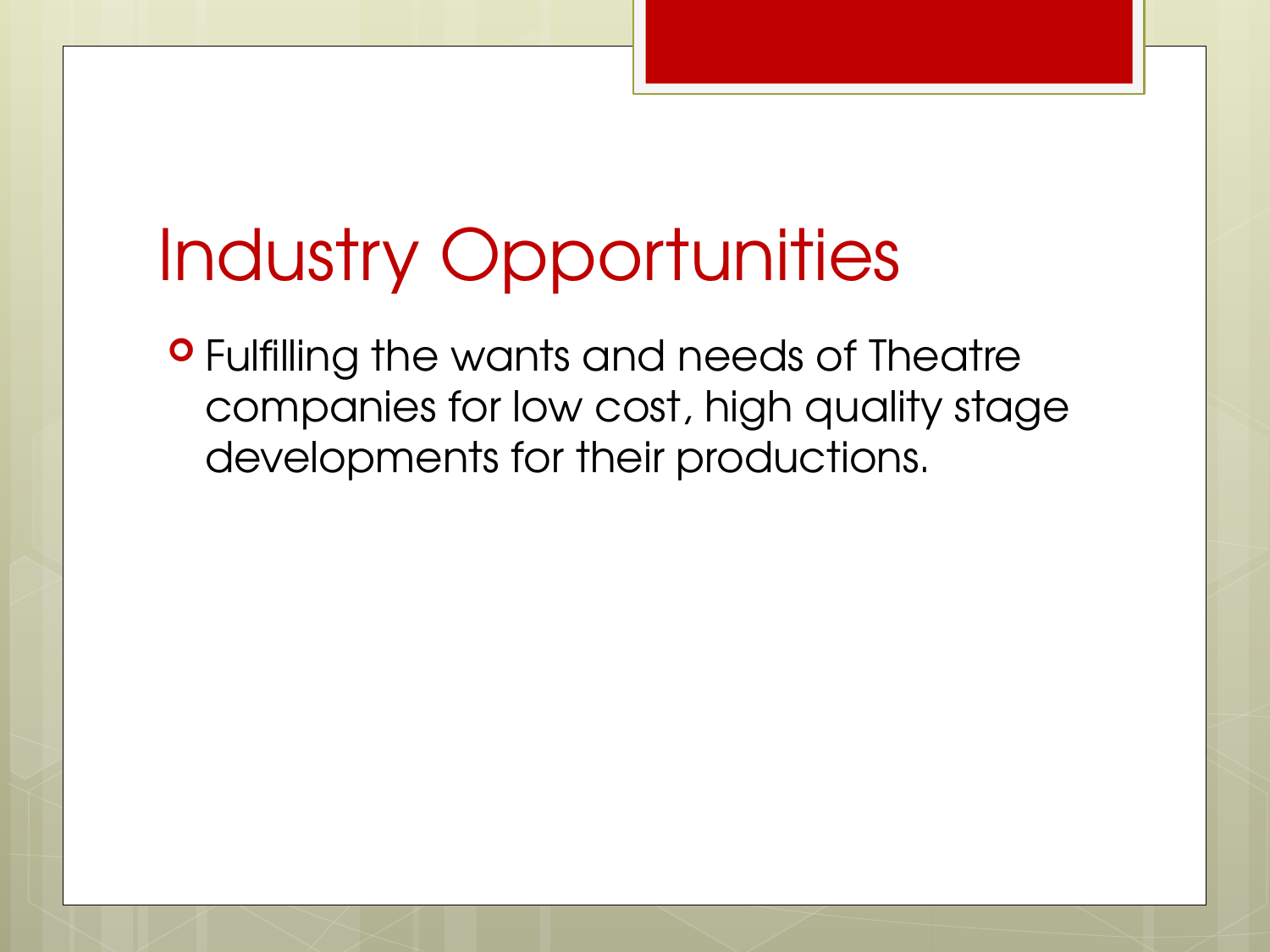

# Industry Opportunities
Fulfilling the wants and needs of Theatre companies for low cost, high quality stage developments for their productions.